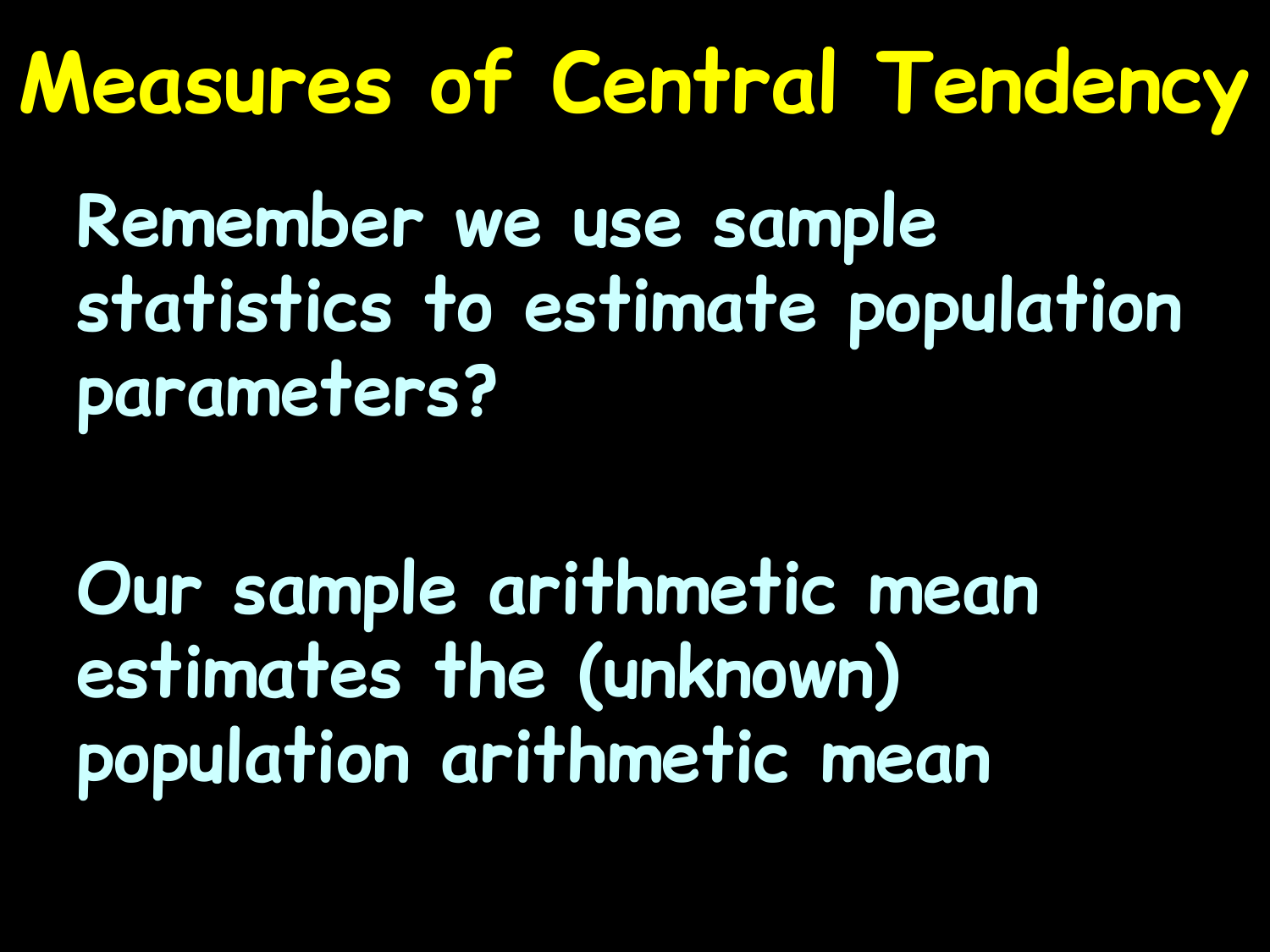

# Measures of Central Tendency
Remember we use sample statistics to estimate population parameters?

Our sample arithmetic mean estimates the (unknown) population arithmetic mean